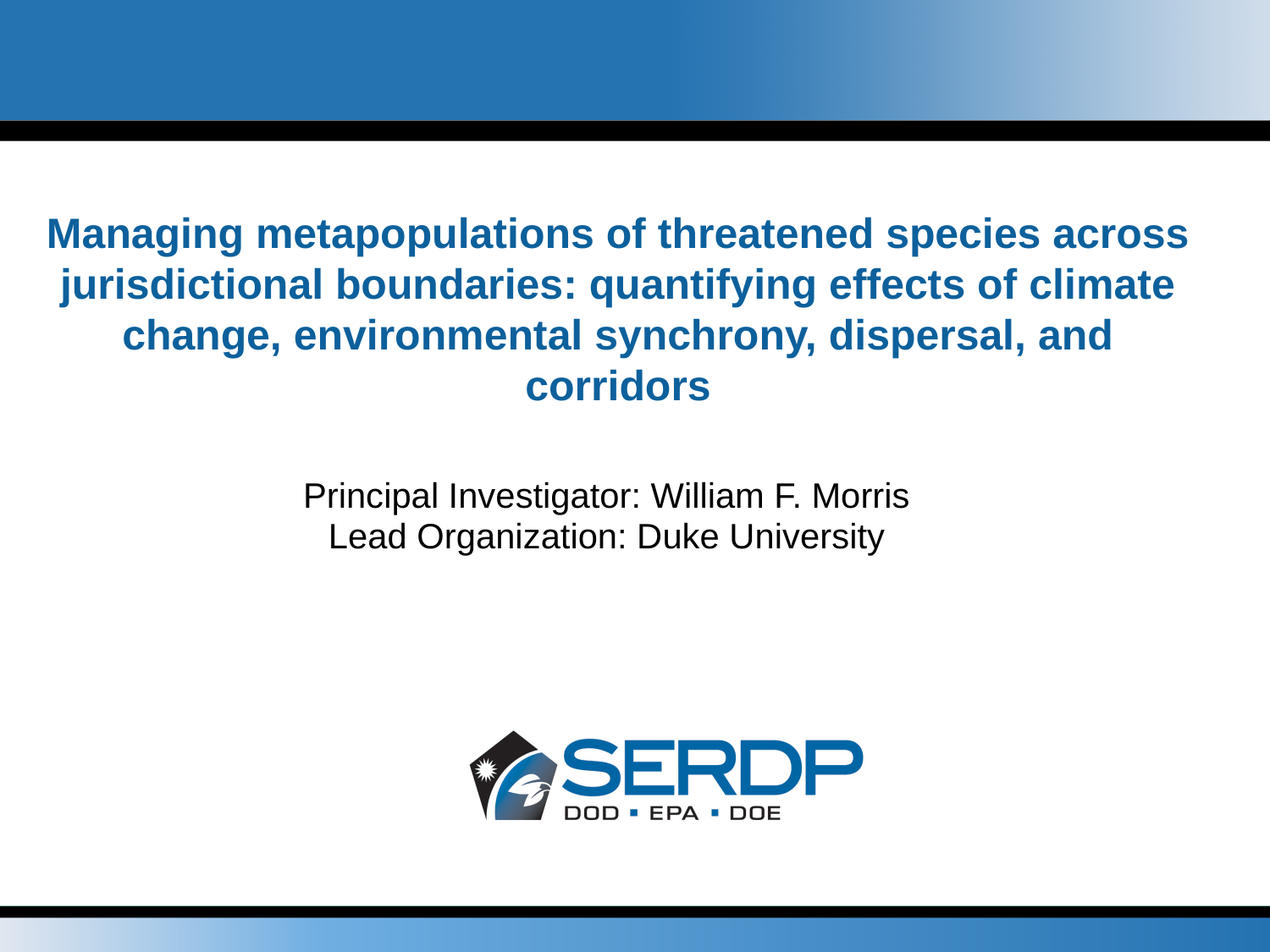

# Managing metapopulations of threatened species across jurisdictional boundaries: quantifying effects of climate change, environmental synchrony, dispersal, and corridors
Principal Investigator: William F. Morris
Lead Organization: Duke University